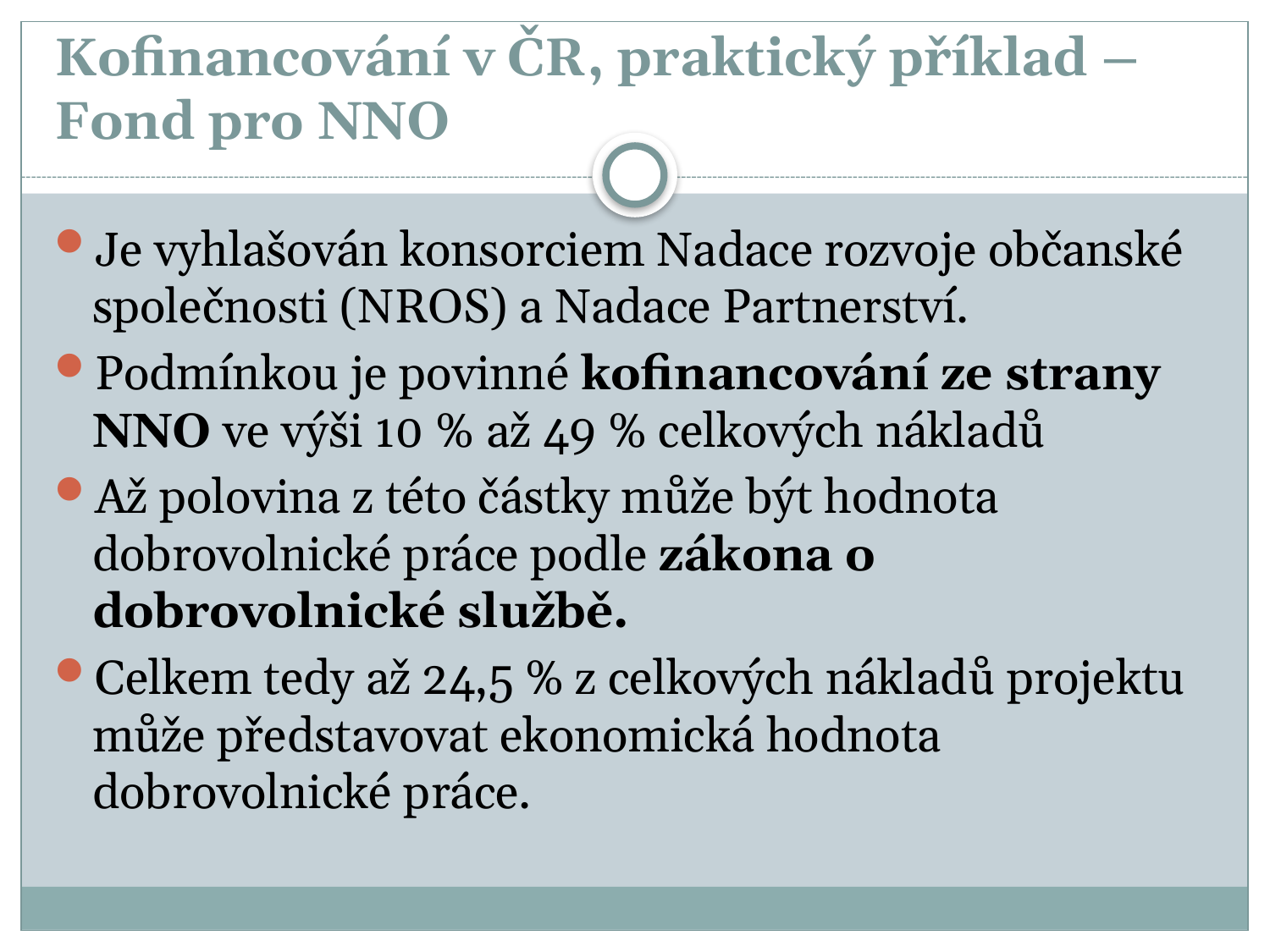

# Kofinancování v ČR, praktický příklad – Fond pro NNO
Je vyhlašován konsorciem Nadace rozvoje občanské společnosti (NROS) a Nadace Partnerství.
Podmínkou je povinné kofinancování ze strany NNO ve výši 10 % až 49 % celkových nákladů
Až polovina z této částky může být hodnota dobrovolnické práce podle zákona o dobrovolnické službě.
Celkem tedy až 24,5 % z celkových nákladů projektu může představovat ekonomická hodnota dobrovolnické práce.